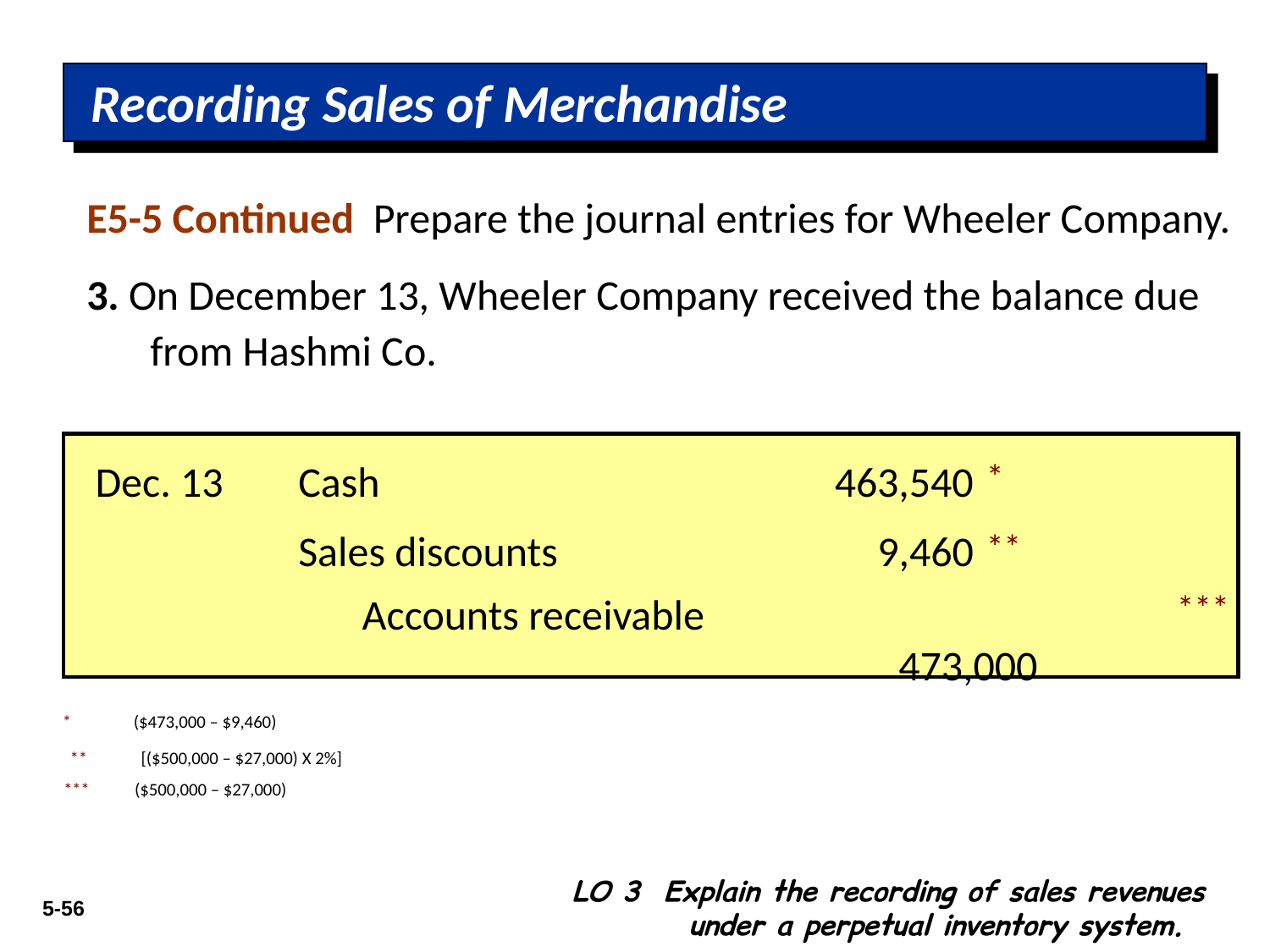

# Recording Sales of Merchandise
E5-5 Continued  Prepare the journal entries for Wheeler Company.
3. On December 13, Wheeler Company received the balance due from Hashmi Co.

*
Dec. 13
Cash	463,540
Sales discounts	9,460
**
***
Accounts receivable		473,000
* 	($473,000 – $9,460)
** 	[($500,000 – $27,000) X 2%]
*** 	($500,000 – $27,000)
LO 3  Explain the recording of sales revenues under a perpetual inventory system.